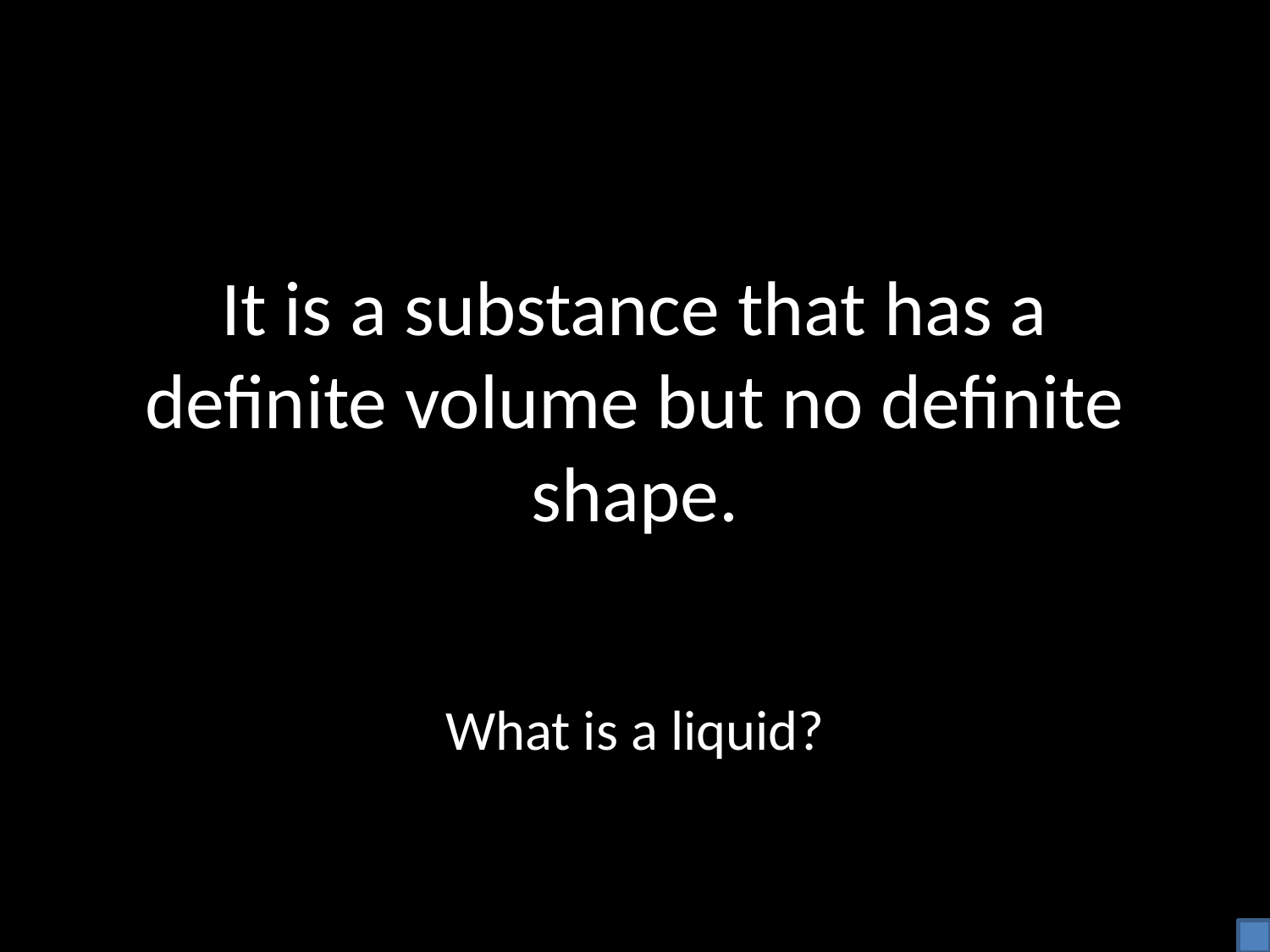

# It is a substance that has a definite volume but no definite shape.
What is a liquid?